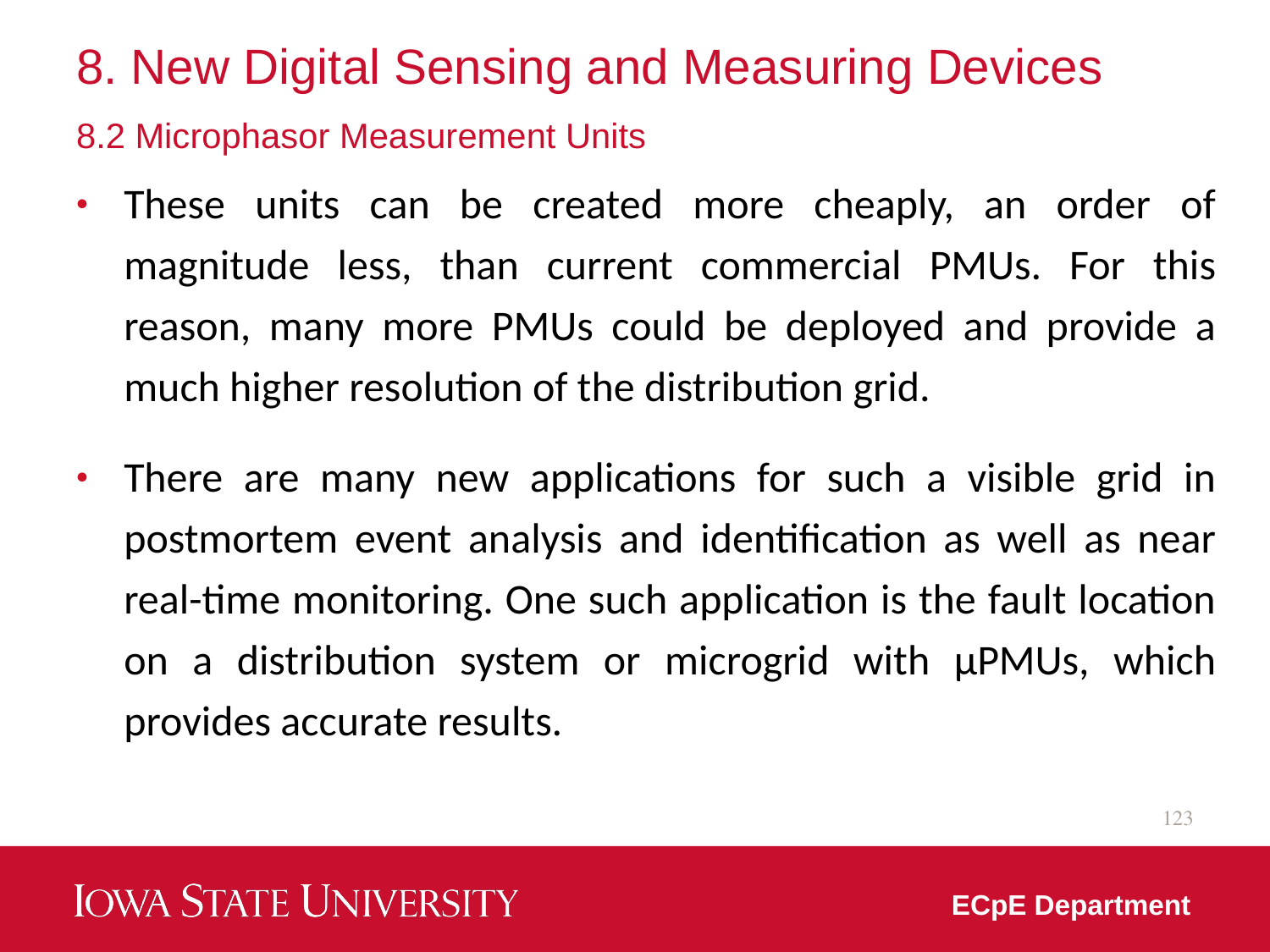

# 8. New Digital Sensing and Measuring Devices
8.2 Microphasor Measurement Units
These units can be created more cheaply, an order of magnitude less, than current commercial PMUs. For this reason, many more PMUs could be deployed and provide a much higher resolution of the distribution grid.
There are many new applications for such a visible grid in postmortem event analysis and identification as well as near real-time monitoring. One such application is the fault location on a distribution system or microgrid with μPMUs, which provides accurate results.
123
ECpE Department